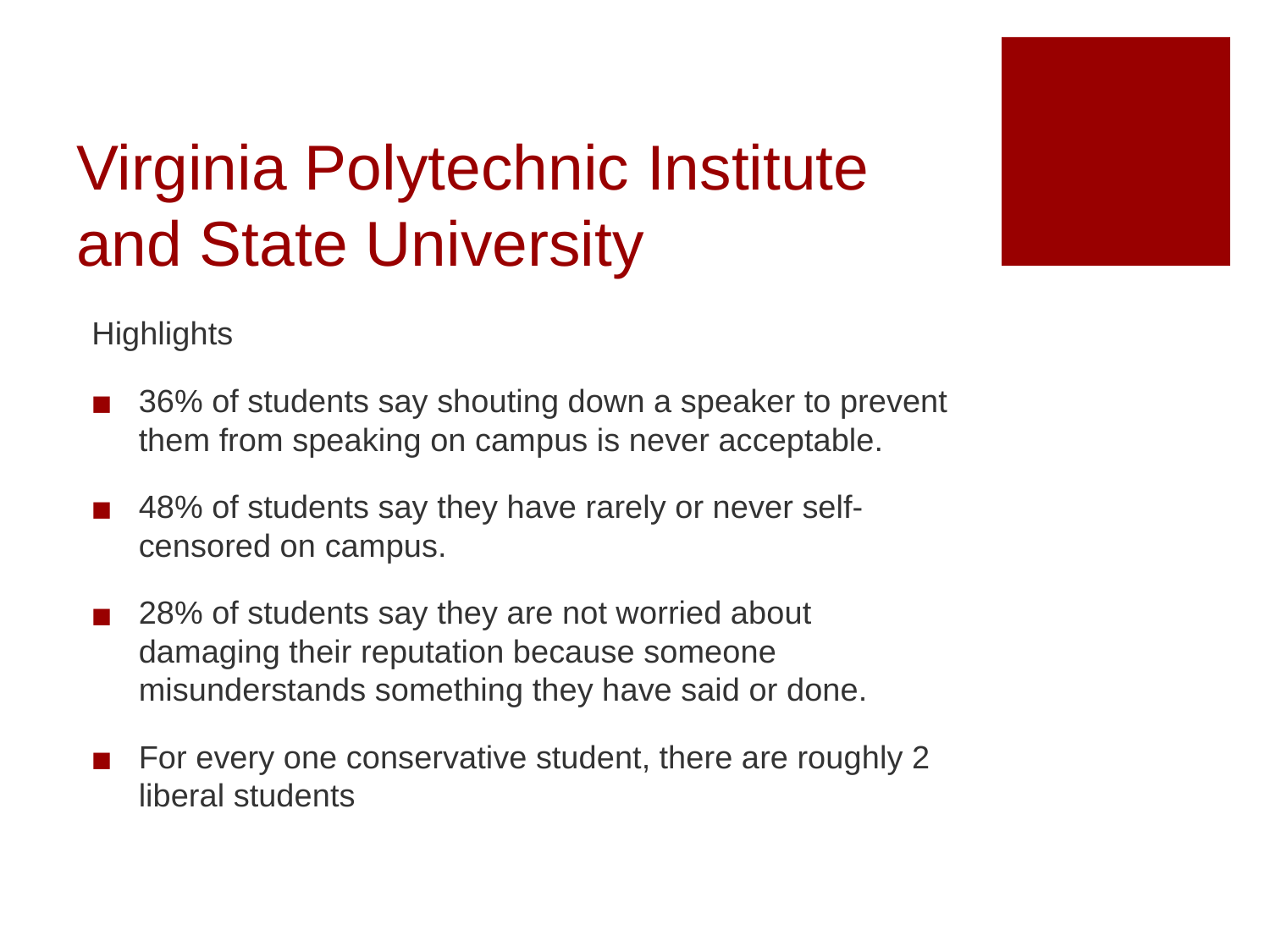

# Virginia Polytechnic Institute and State University
Highlights
36% of students say shouting down a speaker to prevent them from speaking on campus is never acceptable.
48% of students say they have rarely or never self-censored on campus.
28% of students say they are not worried about damaging their reputation because someone misunderstands something they have said or done.
For every one conservative student, there are roughly 2 liberal students